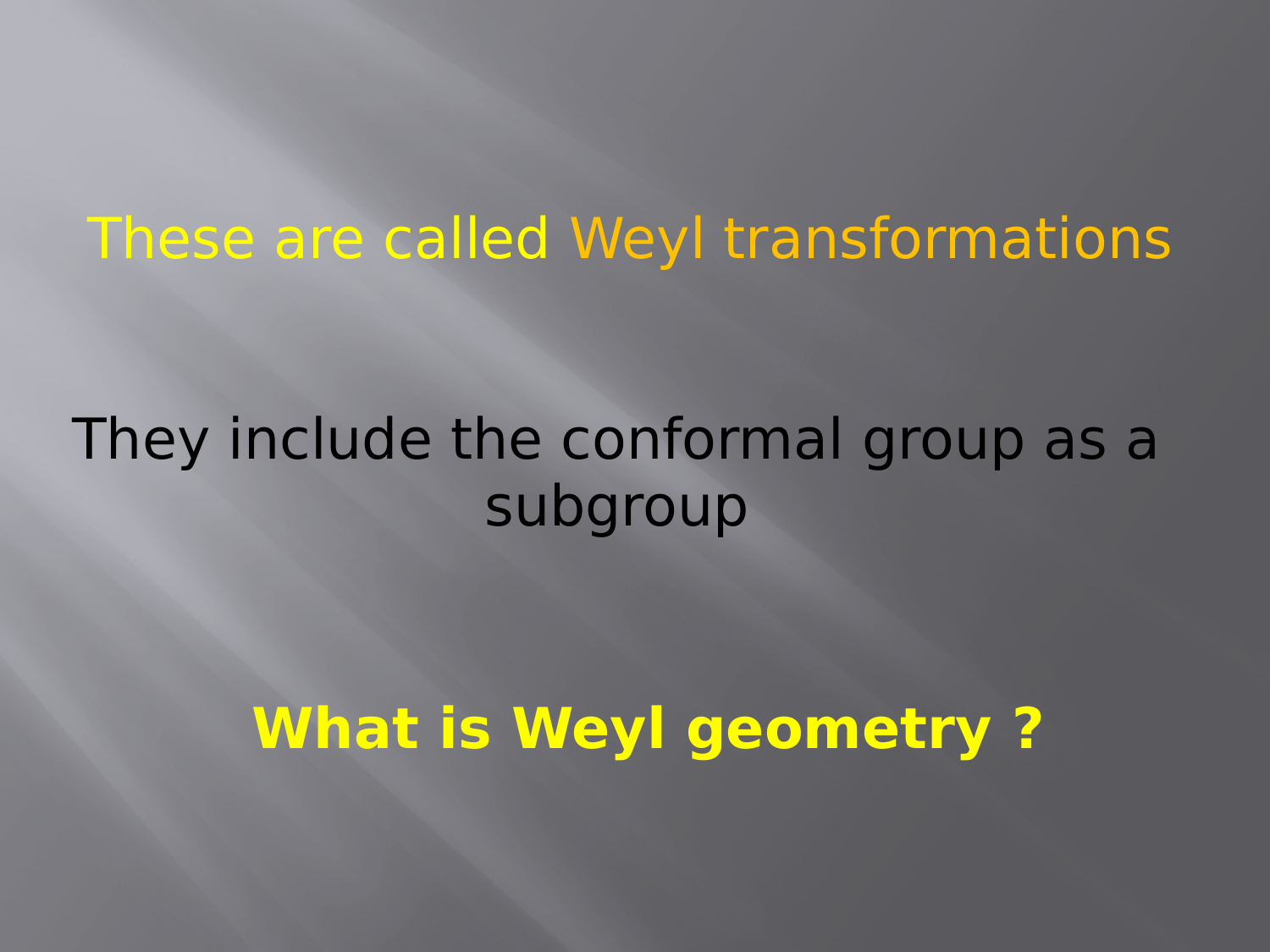

These are called Weyl transformations
They include the conformal group as a subgroup
What is Weyl geometry ?